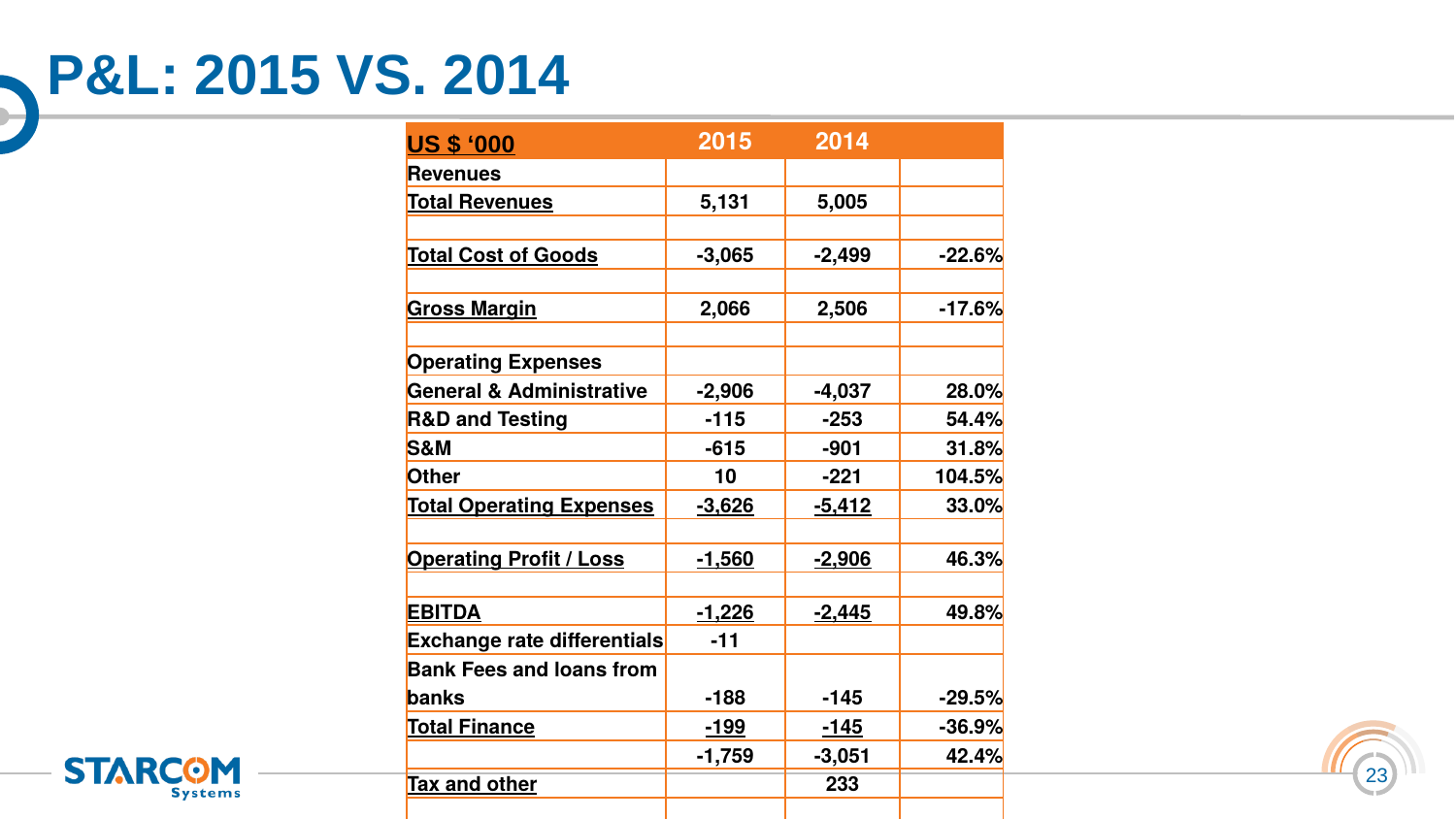

# P&L: 2015 VS. 2014
| US $ ‘000 | 2015 | 2014 |  |
| --- | --- | --- | --- |
| Revenues |  |  |  |
| Total Revenues | 5,131 | 5,005 |  |
|  |  |  |  |
| Total Cost of Goods | -3,065 | -2,499 | -22.6% |
|  |  |  |  |
| Gross Margin | 2,066 | 2,506 | -17.6% |
|  |  |  |  |
| Operating Expenses |  |  |  |
| General & Administrative | -2,906 | -4,037 | 28.0% |
| R&D and Testing | -115 | -253 | 54.4% |
| S&M | -615 | -901 | 31.8% |
| Other | 10 | -221 | 104.5% |
| Total Operating Expenses | -3,626 | -5,412 | 33.0% |
|  |  |  |  |
| Operating Profit / Loss | -1,560 | -2,906 | 46.3% |
|  |  |  |  |
| EBITDA | -1,226 | -2,445 | 49.8% |
| Exchange rate differentials | -11 |  |  |
| Bank Fees and loans from banks | -188 | -145 | -29.5% |
| Total Finance | -199 | -145 | -36.9% |
|  | -1,759 | -3,051 | 42.4% |
| Tax and other |  | 233 |  |
|  |  |  |  |
| Net Profit / Loss | -1,759 | -2,818 | 37.6% |
23